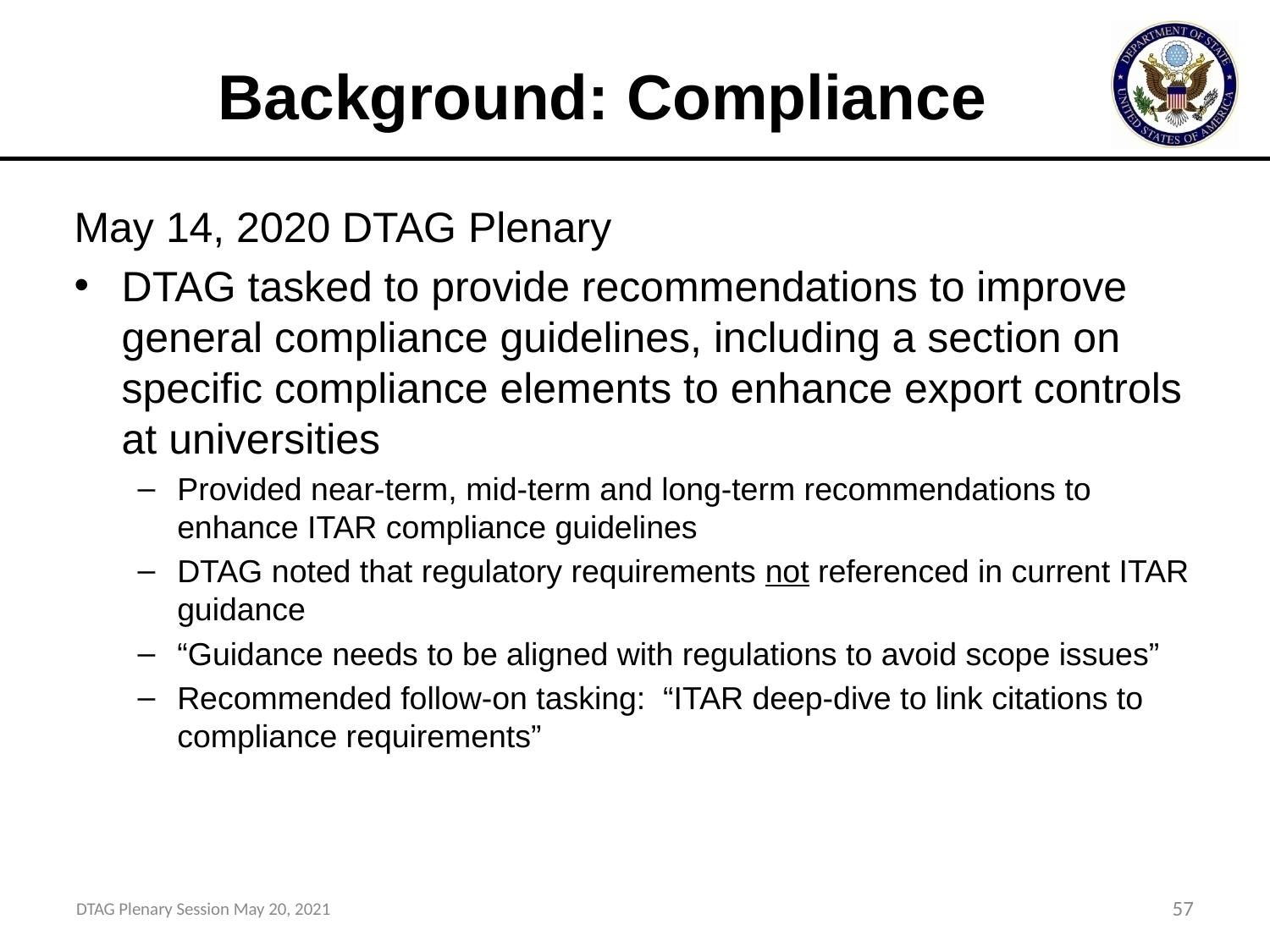

# Background: Compliance
May 14, 2020 DTAG Plenary
DTAG tasked to provide recommendations to improve general compliance guidelines, including a section on specific compliance elements to enhance export controls at universities
Provided near-term, mid-term and long-term recommendations to enhance ITAR compliance guidelines
DTAG noted that regulatory requirements not referenced in current ITAR guidance
“Guidance needs to be aligned with regulations to avoid scope issues”
Recommended follow-on tasking:  “ITAR deep-dive to link citations to compliance requirements”

DTAG Plenary Session May 20, 2021
57